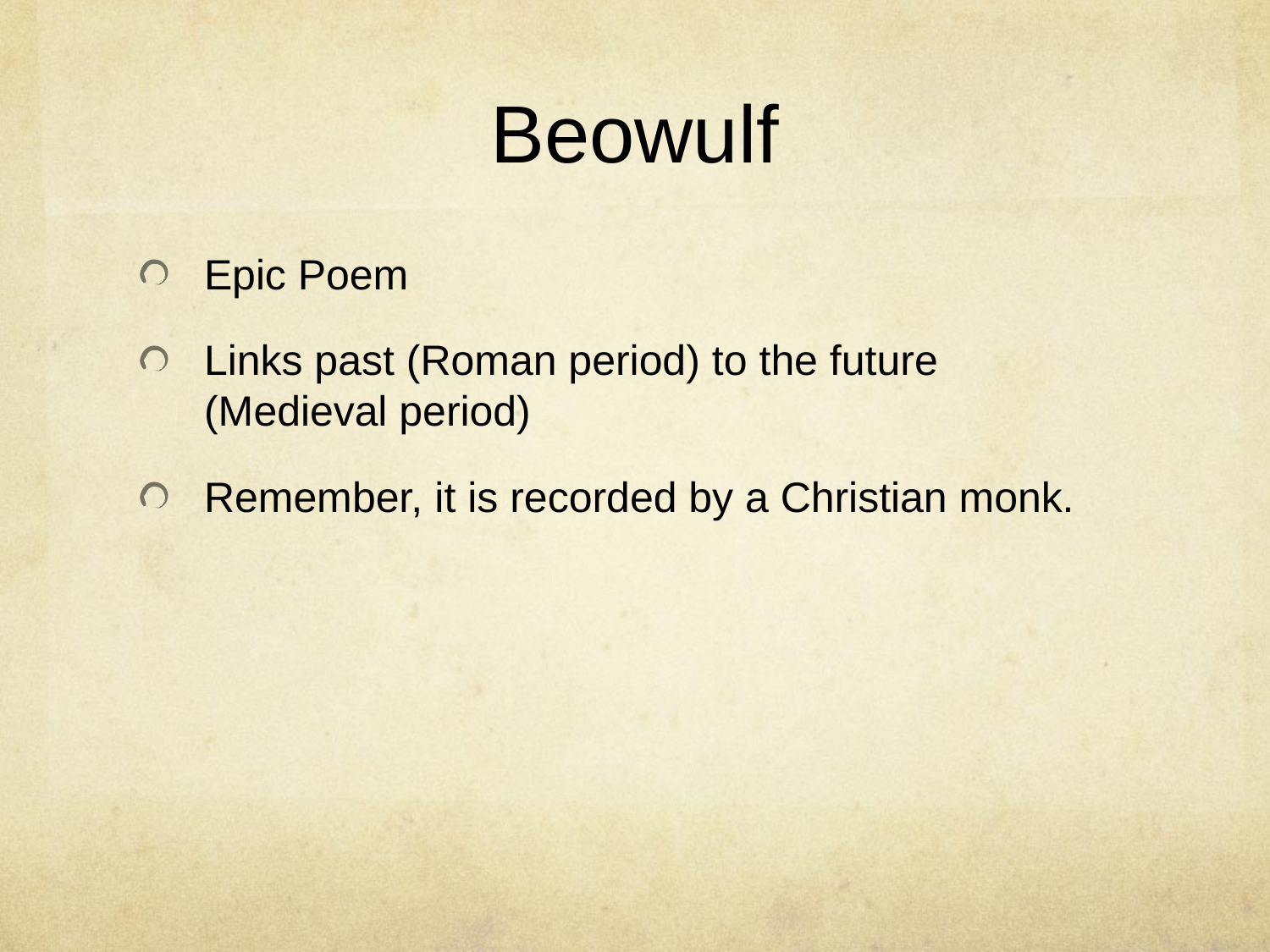

# Beowulf
Epic Poem
Links past (Roman period) to the future (Medieval period)
Remember, it is recorded by a Christian monk.